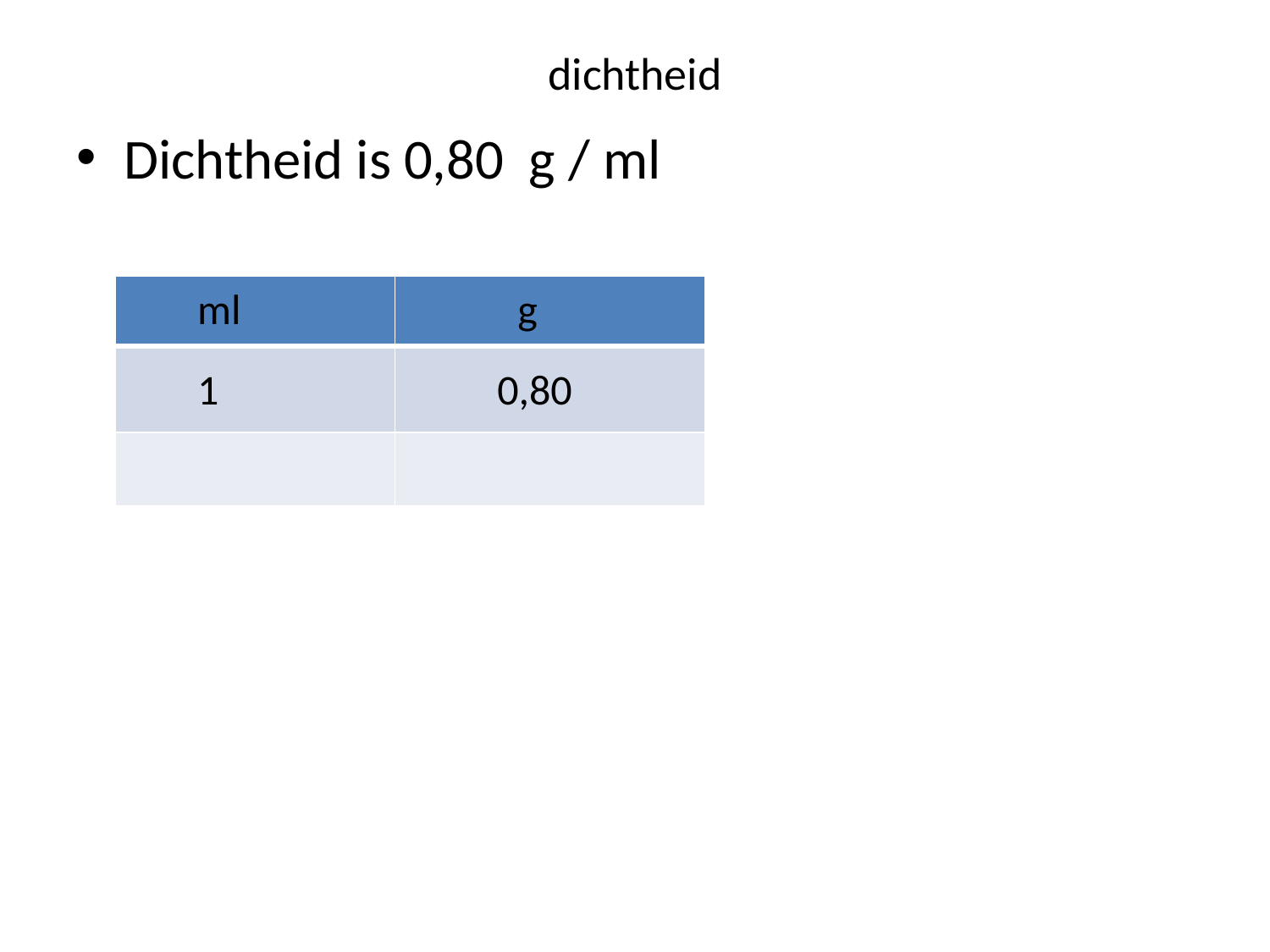

# dichtheid
Dichtheid is 0,80  g / ml

|  |  |
| --- | --- |
|  |  |
|  |  |
ml
g
1
0,80